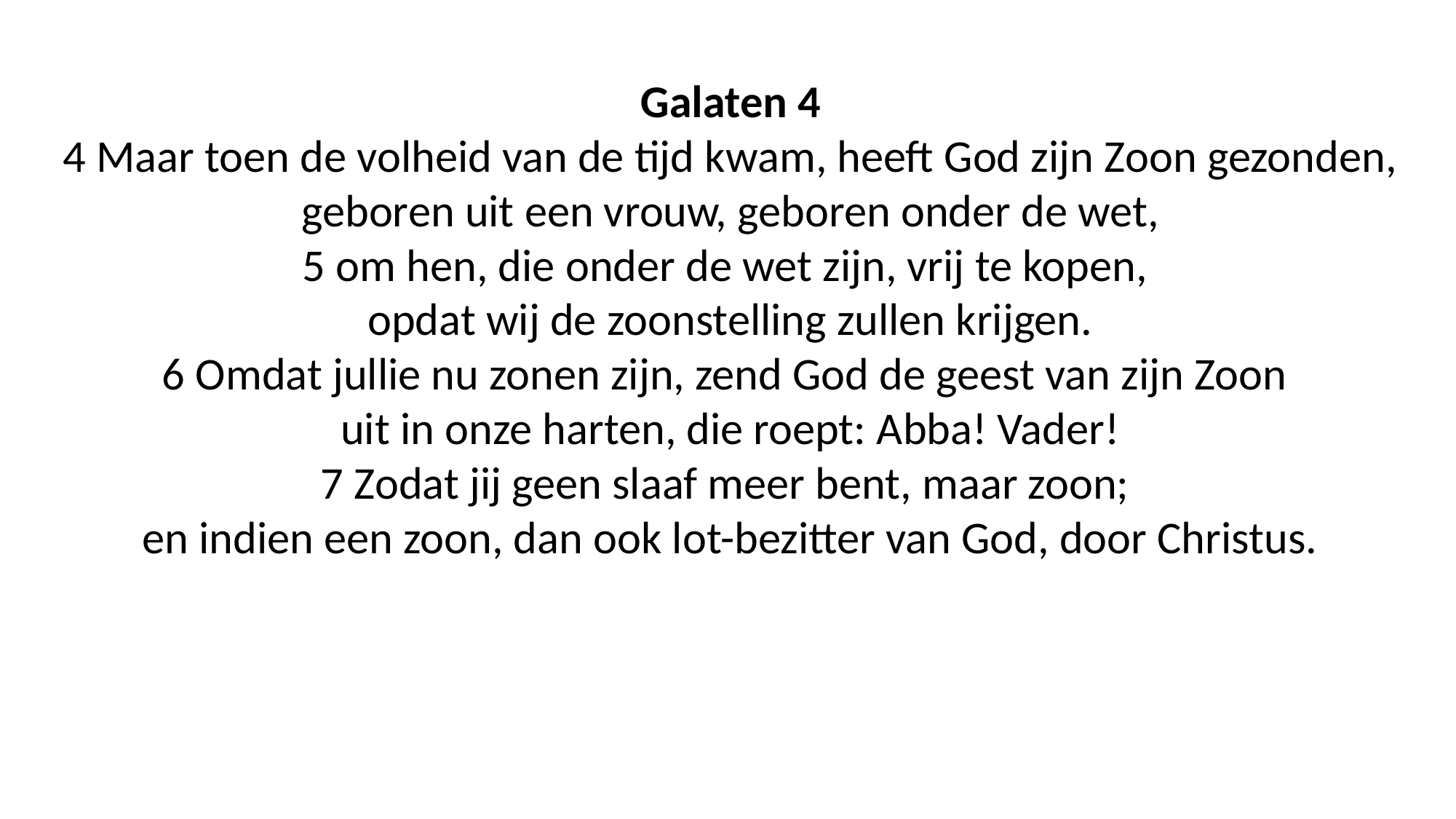

Galaten 4
4 Maar toen de volheid van de tijd kwam, heeft God zijn Zoon gezonden, geboren uit een vrouw, geboren onder de wet,
5 om hen, die onder de wet zijn, vrij te kopen,
opdat wij de zoonstelling zullen krijgen.
6 Omdat jullie nu zonen zijn, zend God de geest van zijn Zoon
uit in onze harten, die roept: Abba! Vader!
7 Zodat jij geen slaaf meer bent, maar zoon;
en indien een zoon, dan ook lot-bezitter van God, door Christus.